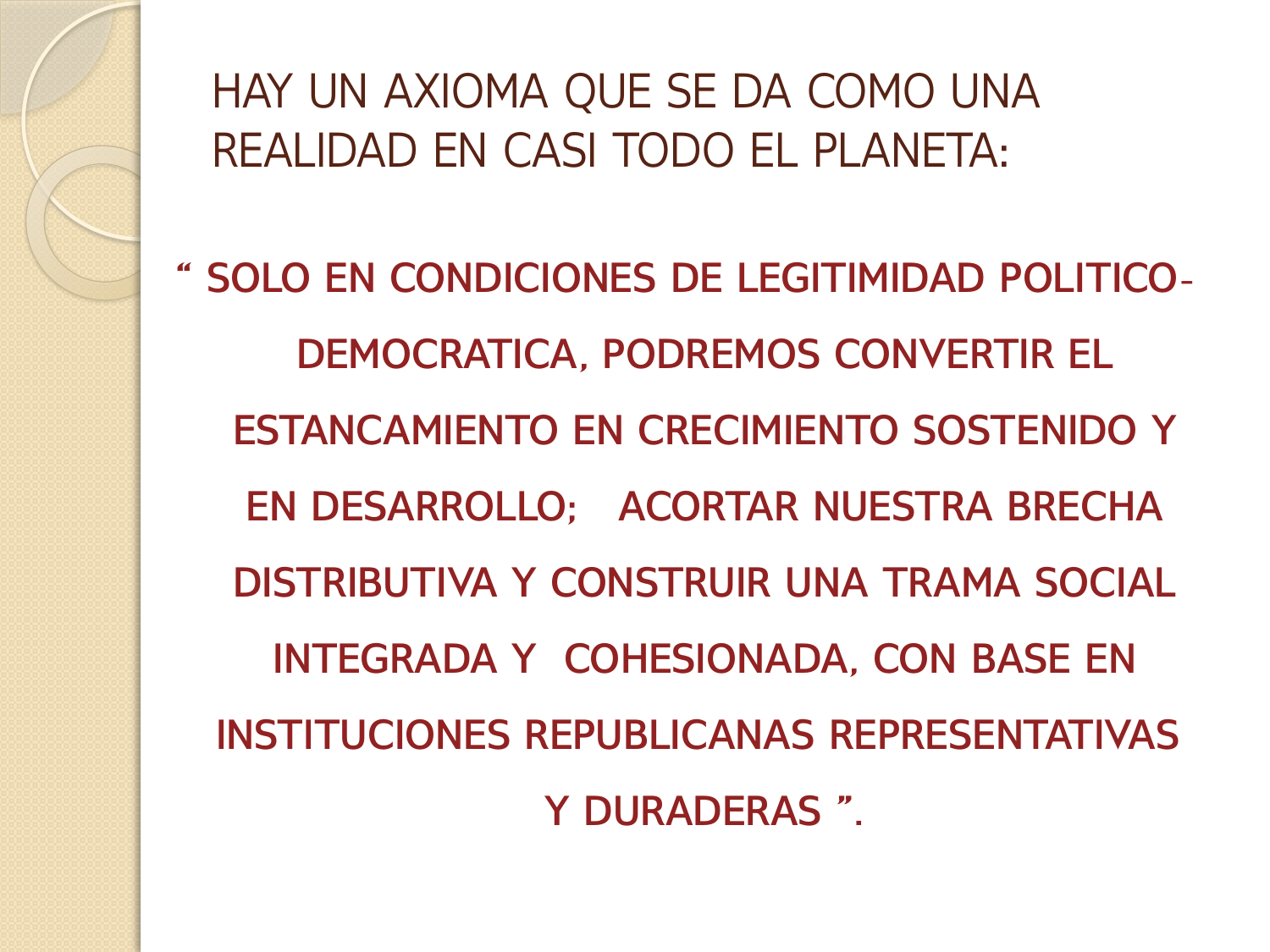

# HAY UN AXIOMA QUE SE DA COMO UNA REALIDAD EN CASI TODO EL PLANETA:
“ SOLO EN CONDICIONES DE LEGITIMIDAD POLITICO-DEMOCRATICA, PODREMOS CONVERTIR EL ESTANCAMIENTO EN CRECIMIENTO SOSTENIDO Y EN DESARROLLO;   ACORTAR NUESTRA BRECHA DISTRIBUTIVA Y CONSTRUIR UNA TRAMA SOCIAL INTEGRADA Y  COHESIONADA, CON BASE EN INSTITUCIONES REPUBLICANAS REPRESENTATIVAS  Y DURADERAS ”.